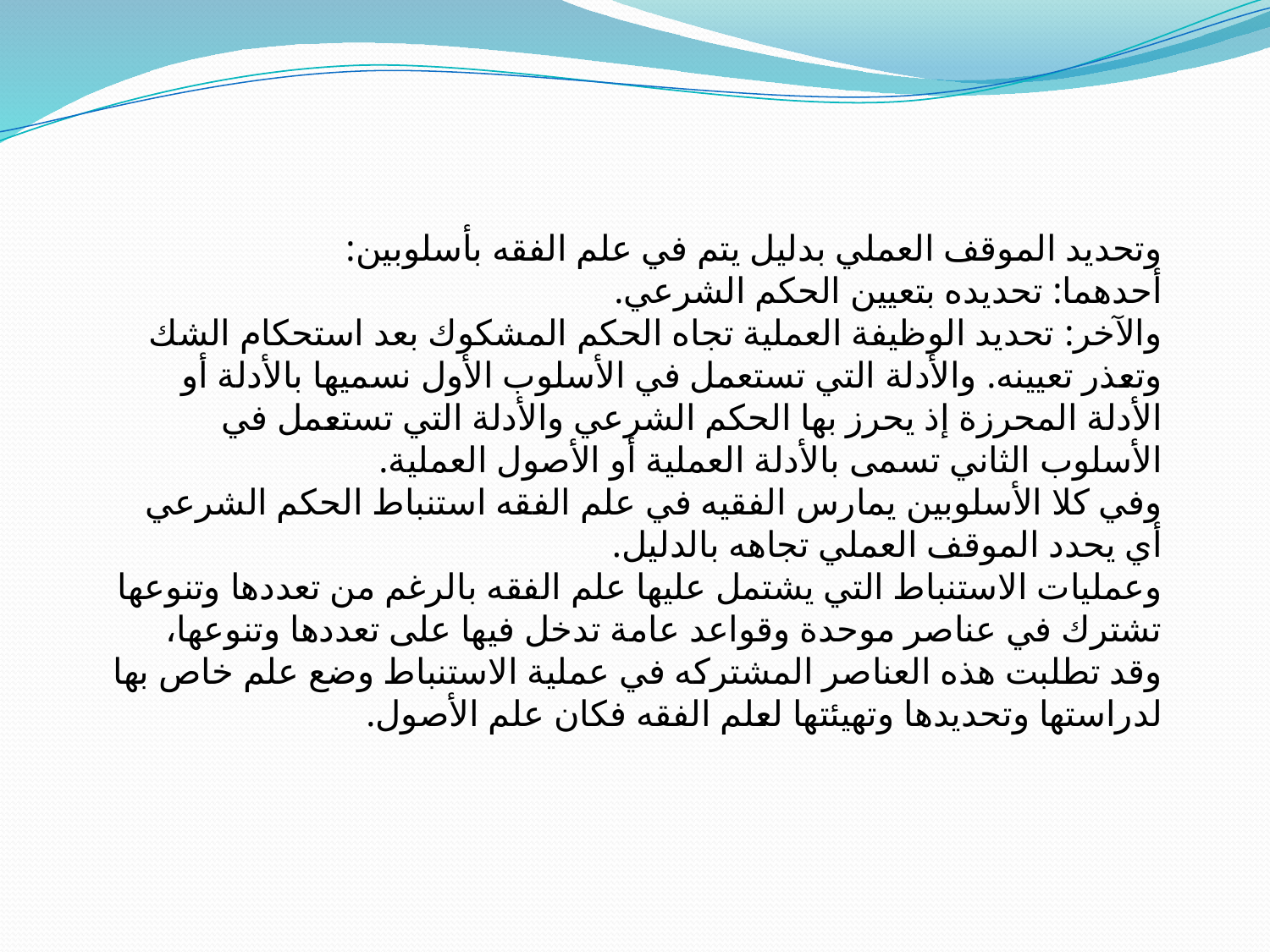

وتحديد الموقف العملي بدليل يتم في علم الفقه بأسلوبين:
أحدهما: تحديده بتعيين الحكم الشرعي.
والآخر: تحديد الوظيفة العملية تجاه الحكم المشكوك بعد استحكام الشك وتعذر تعيينه. والأدلة التي تستعمل في الأسلوب الأول نسميها بالأدلة أو الأدلة المحرزة إذ يحرز بها الحكم الشرعي والأدلة التي تستعمل في الأسلوب الثاني تسمى بالأدلة العملية أو الأصول العملية.
وفي كلا الأسلوبين يمارس الفقيه في علم الفقه استنباط الحكم الشرعي أي يحدد الموقف العملي تجاهه بالدليل.
وعمليات الاستنباط التي يشتمل عليها علم الفقه بالرغم من تعددها وتنوعها تشترك في عناصر موحدة وقواعد عامة تدخل فيها على تعددها وتنوعها، وقد تطلبت هذه العناصر المشتركه في عملية الاستنباط وضع علم خاص بها لدراستها وتحديدها وتهيئتها لعلم الفقه فكان علم الأصول.